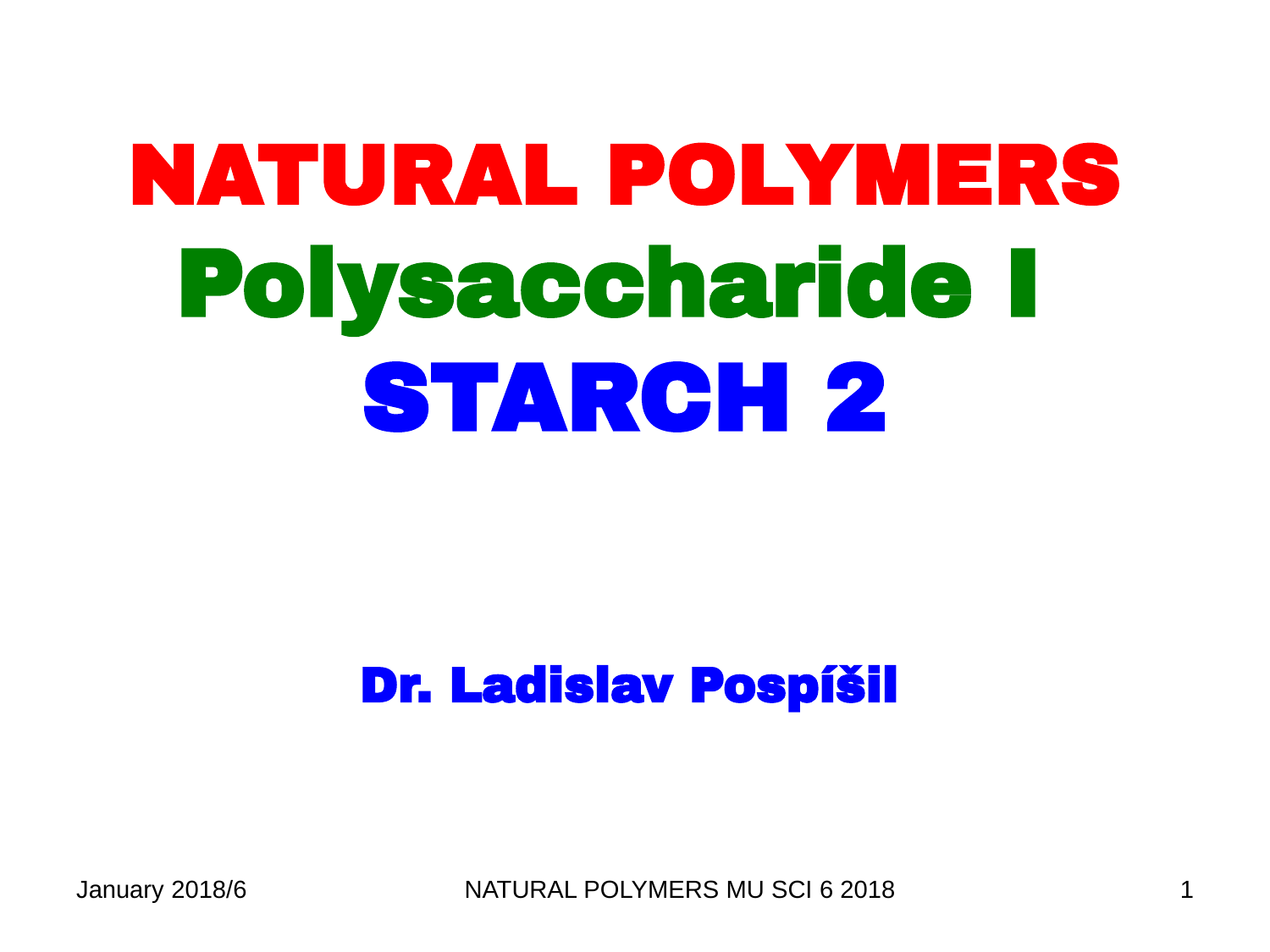

# NATURAL POLYMERS Polysaccharide I  STARCH 2
Dr. Ladislav Pospíšil
January 2018/6
NATURAL POLYMERS MU SCI 6 2018
1